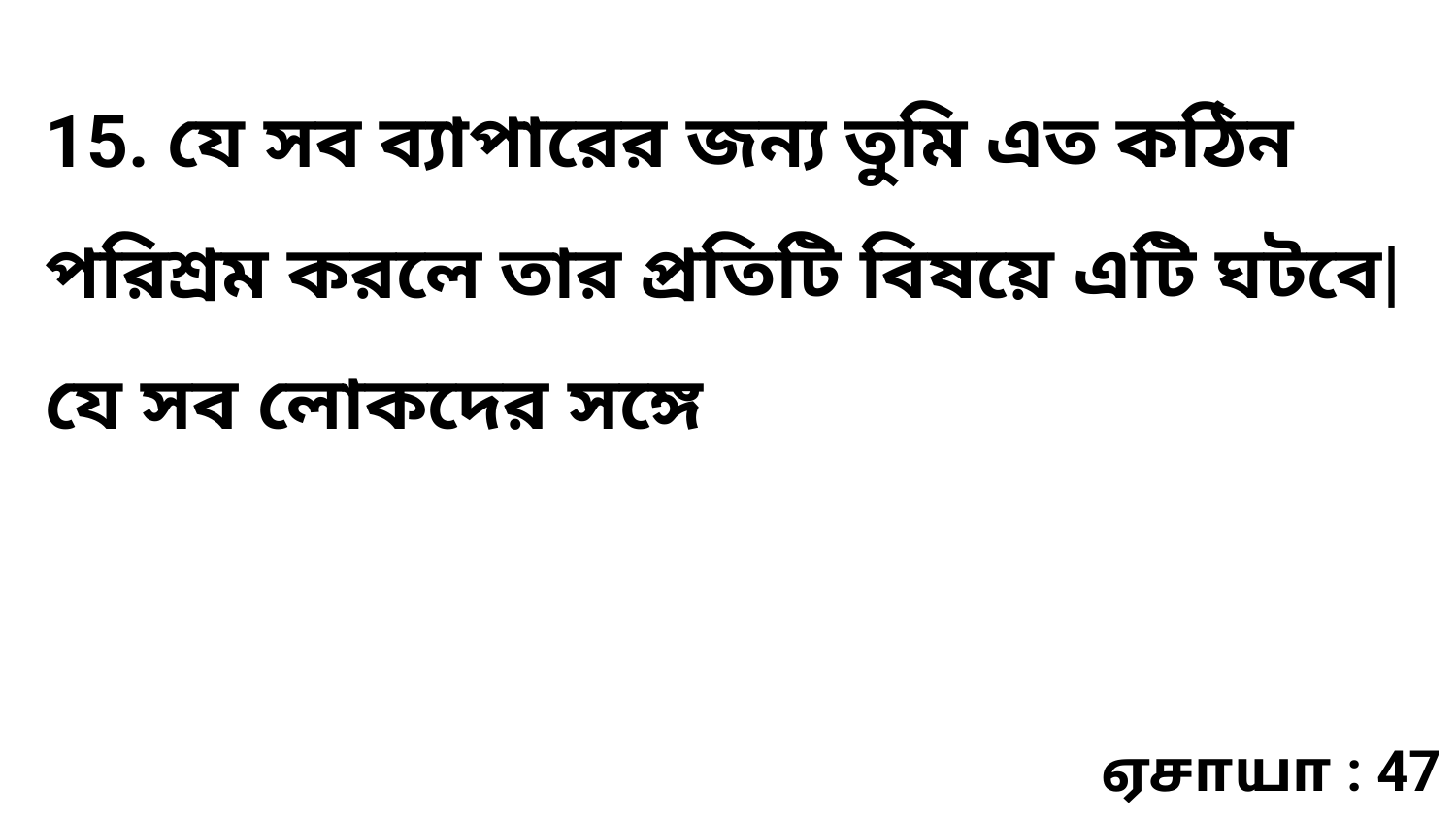

15. যে সব ব্যাপারের জন্য তুমি এত কঠিন পরিশ্রম করলে তার প্রতিটি বিষয়ে এটি ঘটবে| যে সব লোকদের সঙ্গে
ஏசாயா : 47